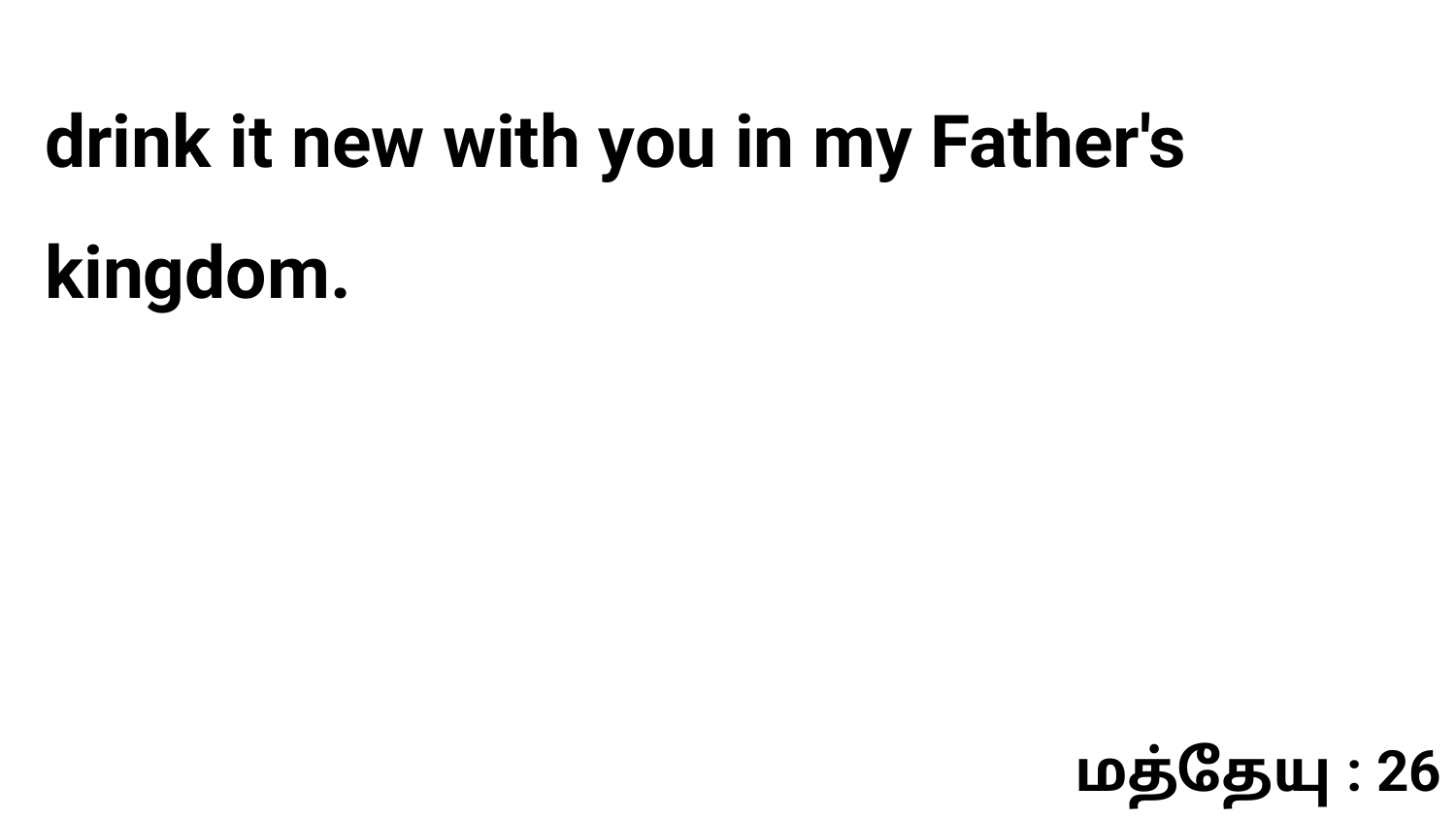

drink it new with you in my Father's kingdom.
மத்தேயு : 26